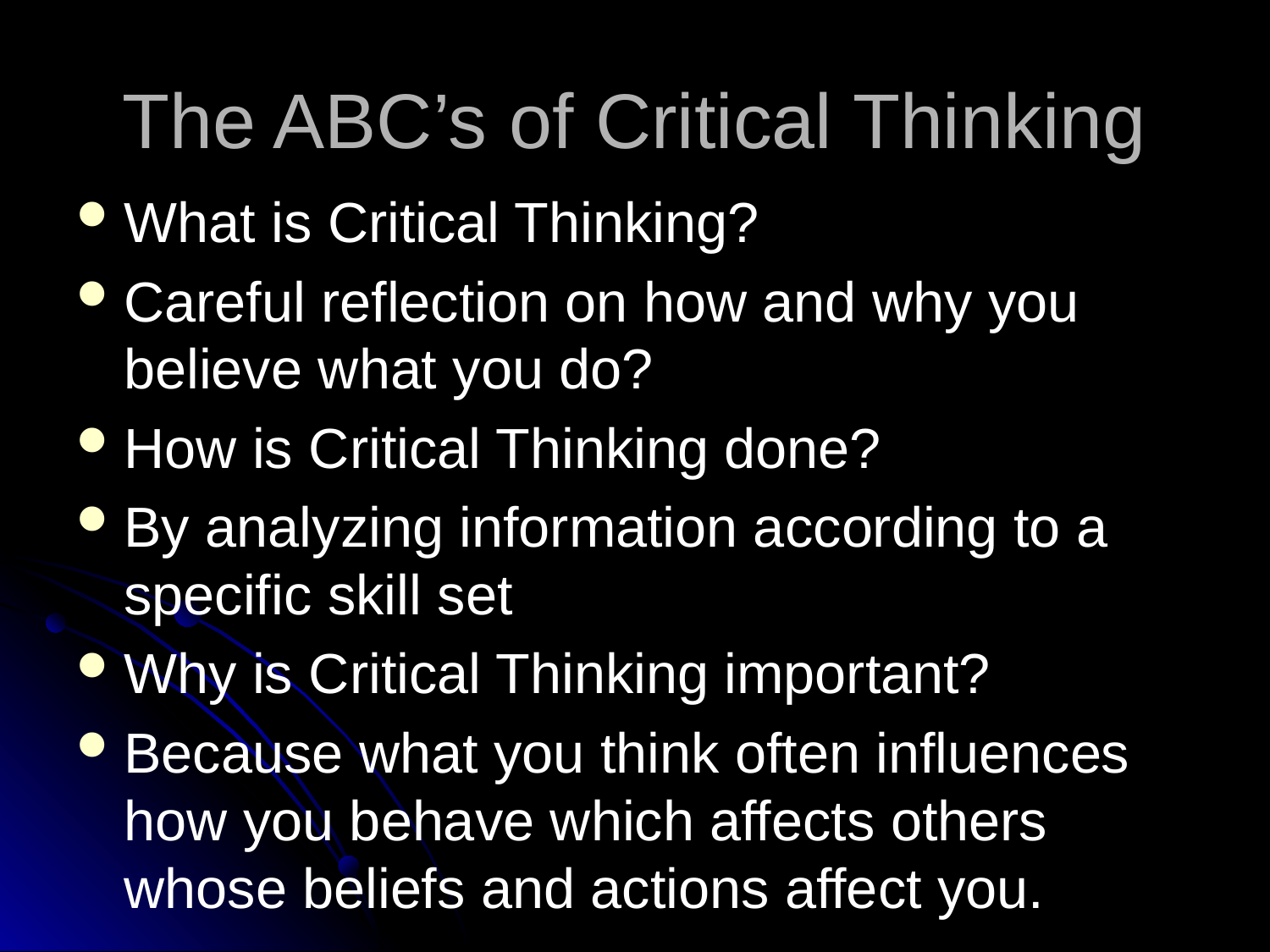

# The ABC’s of Critical Thinking
What is Critical Thinking?
Careful reflection on how and why you believe what you do?
How is Critical Thinking done?
By analyzing information according to a specific skill set
Why is Critical Thinking important?
Because what you think often influences how you behave which affects others whose beliefs and actions affect you.